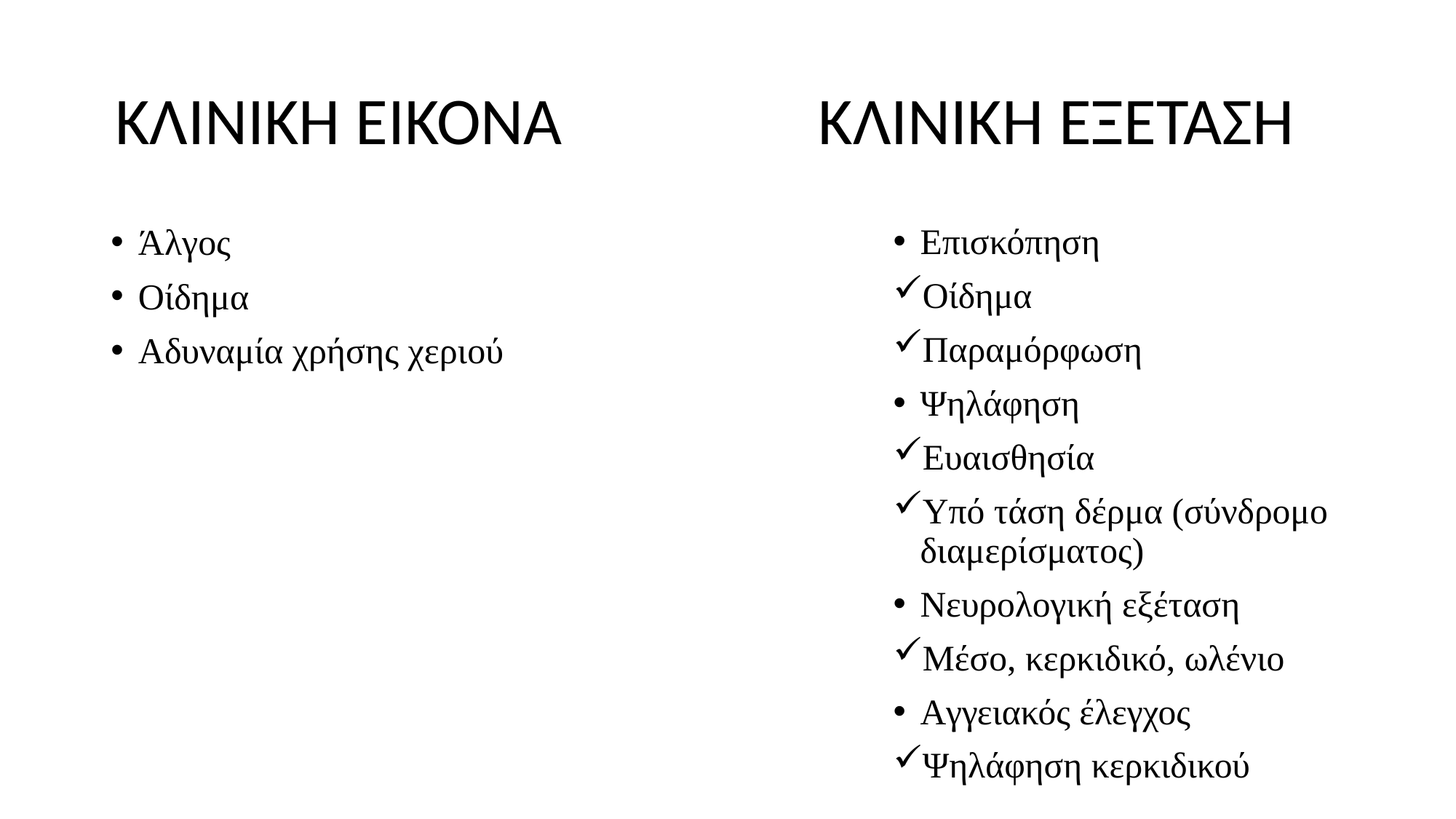

# ΚΛΙΝΙΚΗ ΕΙΚΟΝΑ                 ΚΛΙΝΙΚΗ ΕΞΕΤΑΣΗ
Άλγος
Οίδημα
Αδυναμία χρήσης χεριού
Επισκόπηση
Οίδημα
Παραμόρφωση
Ψηλάφηση
Ευαισθησία
Υπό τάση δέρμα (σύνδρομο διαμερίσματος)
Νευρολογική εξέταση
Μέσο, κερκιδικό, ωλένιο
Aγγειακός έλεγχος
Ψηλάφηση κερκιδικού